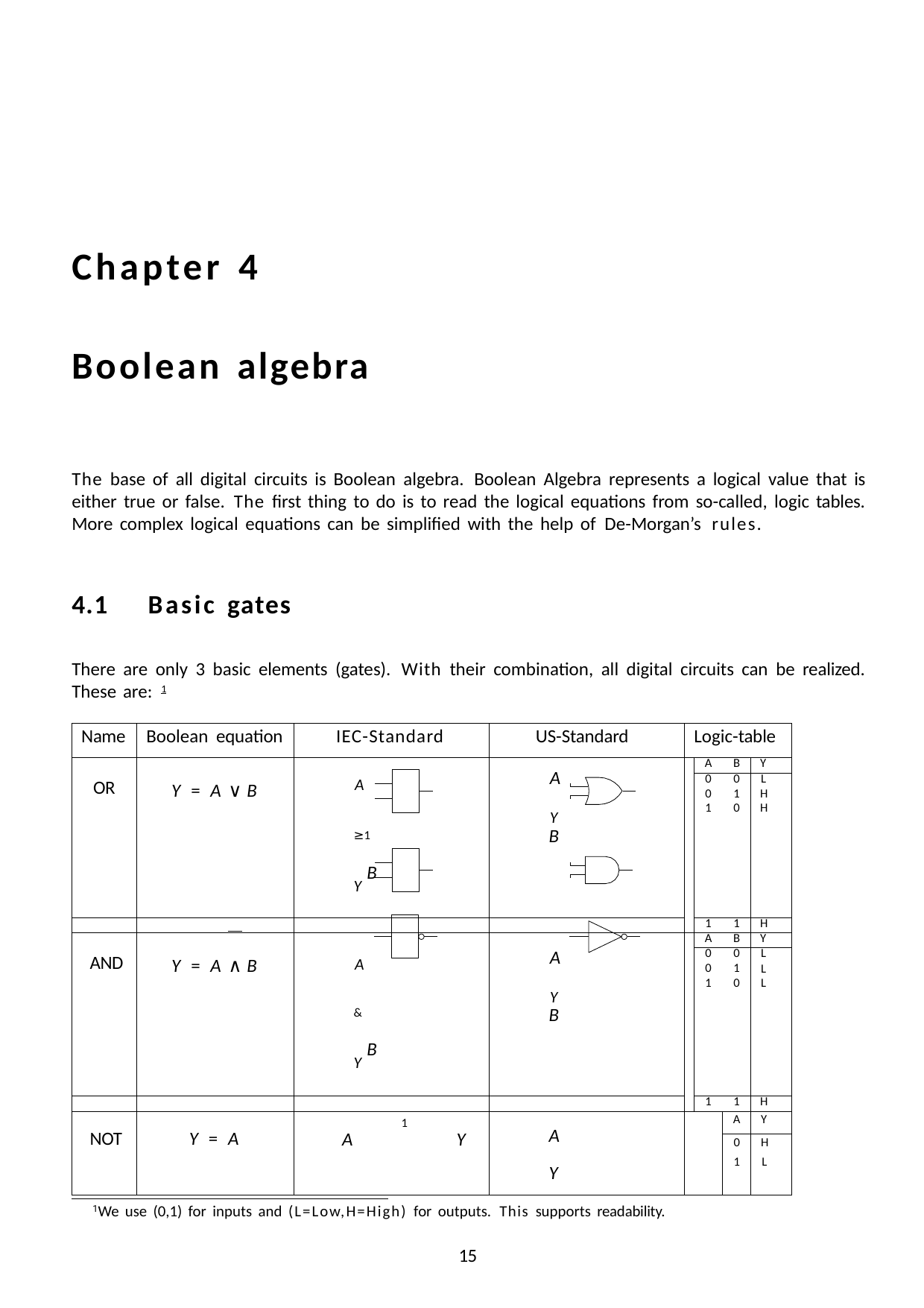

# Chapter 4
Boolean algebra
The base of all digital circuits is Boolean algebra. Boolean Algebra represents a logical value that is either true or false. The first thing to do is to read the logical equations from so-called, logic tables. More complex logical equations can be simplified with the help of De-Morgan’s rules.

4.1	Basic gates

There are only 3 basic elements (gates). With their combination, all digital circuits can be realized. These are: 1
| Name | Boolean equation | IEC-Standard | US-Standard | Logic-table |  |  |  |
| --- | --- | --- | --- | --- | --- | --- | --- |
| OR | Y = A ∨ B | A ≥1 Y B | A Y B |  | A | B | Y |
|  |  |  |  |  | 0 0 1 | 0 1 0 | L H H |
|  |  |  |  |  | 1 | 1 | H |
| AND | Y = A ∧ B | A & Y B | A Y B |  | A | B | Y |
|  |  |  |  |  | 0 0 1 | 0 1 0 | L L L |
|  |  |  |  |  | 1 | 1 | H |
| NOT | Y = A | 1 A Y | A Y |  |  | A | Y |
|  |  |  |  |  |  | 0 1 | H L |

1We use (0,1) for inputs and (L=Low,H=High) for outputs. This supports readability.
15